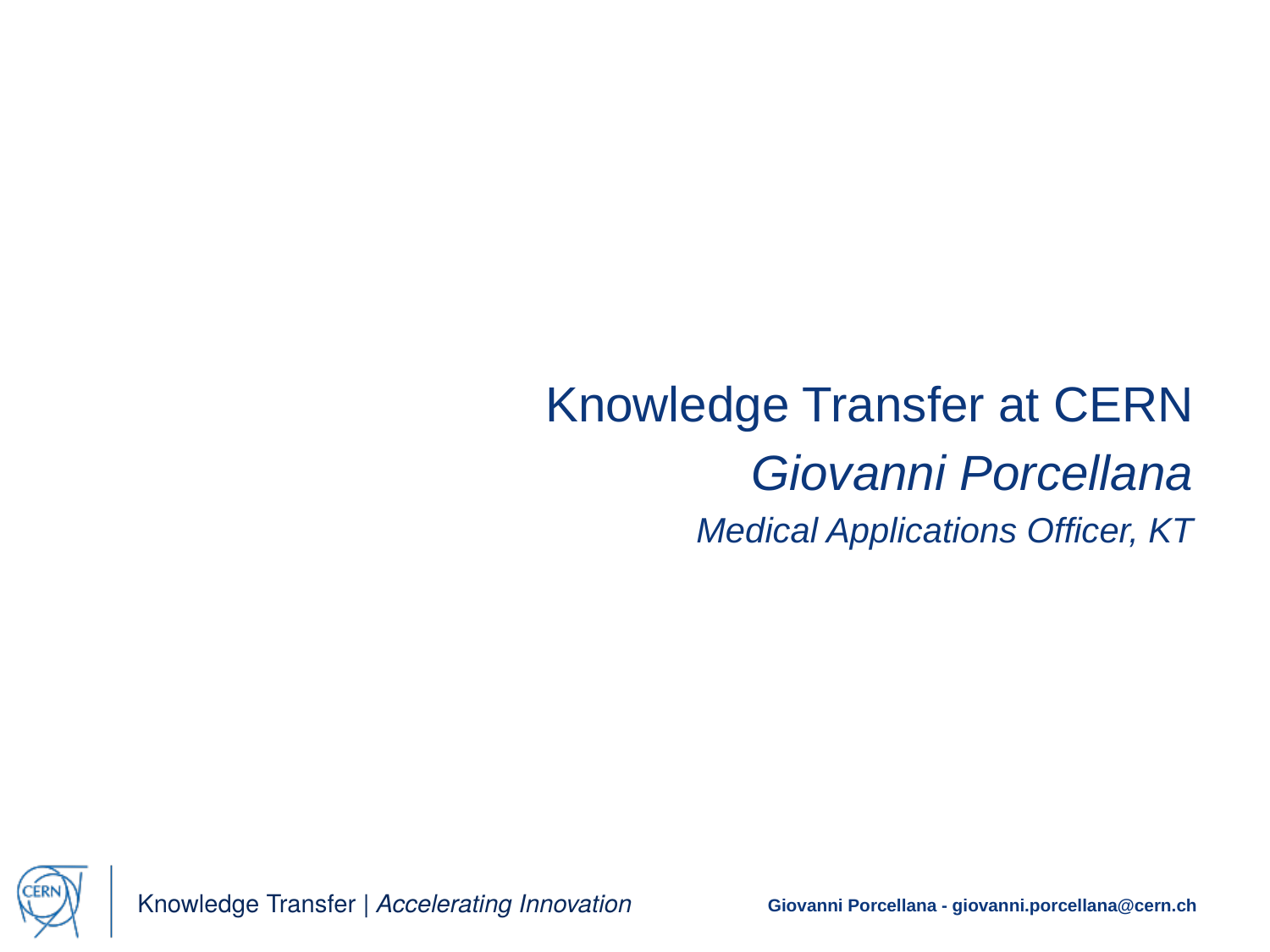

Knowledge Transfer at CERN
Giovanni Porcellana
Medical Applications Officer, KT